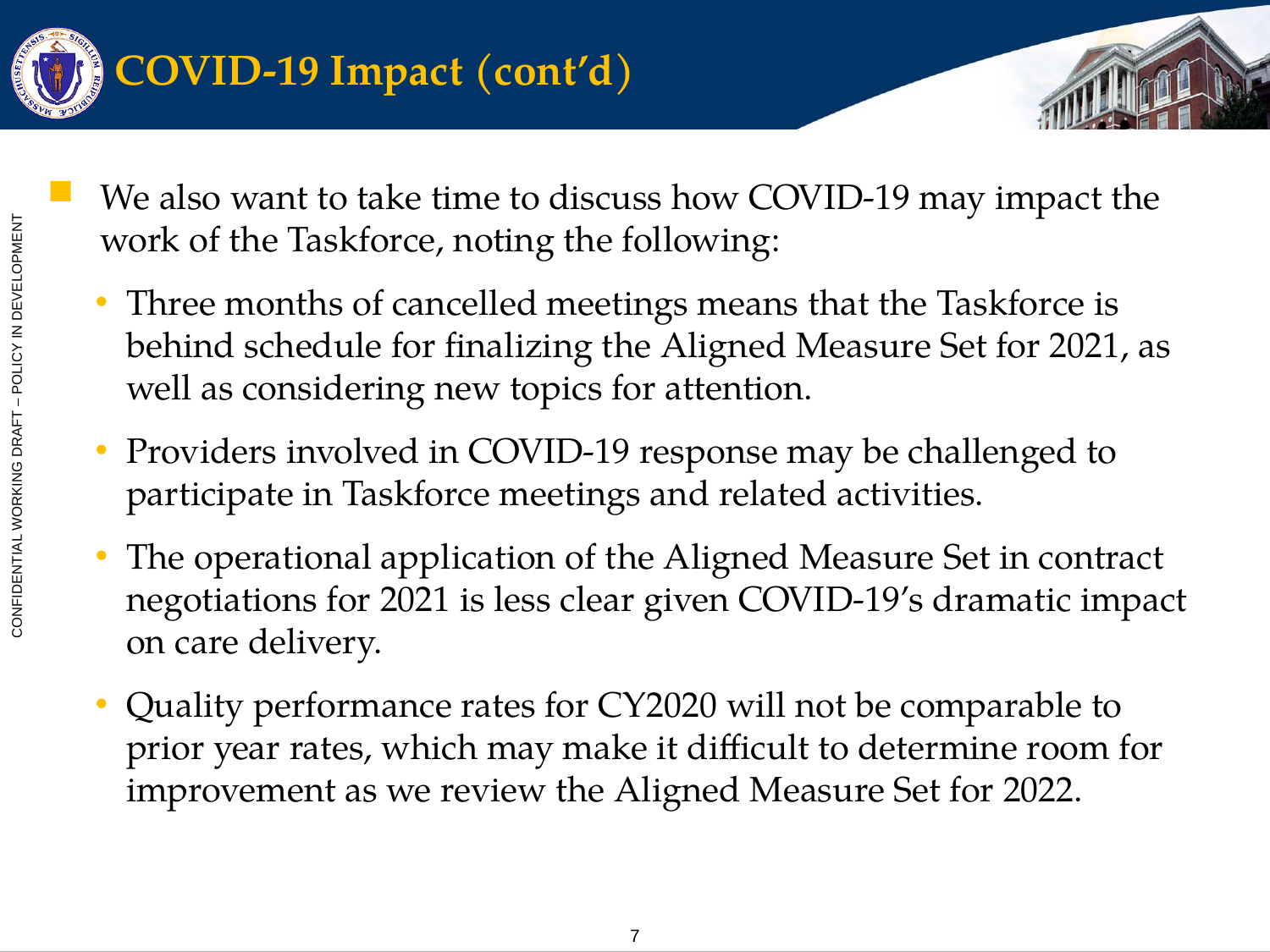

# COVID-19 Impact (cont’d)
We also want to take time to discuss how COVID-19 may impact the work of the Taskforce, noting the following:
Three months of cancelled meetings means that the Taskforce is behind schedule for finalizing the Aligned Measure Set for 2021, as well as considering new topics for attention.
Providers involved in COVID-19 response may be challenged to participate in Taskforce meetings and related activities.
The operational application of the Aligned Measure Set in contract negotiations for 2021 is less clear given COVID-19’s dramatic impact on care delivery.
Quality performance rates for CY2020 will not be comparable to prior year rates, which may make it difficult to determine room for improvement as we review the Aligned Measure Set for 2022.